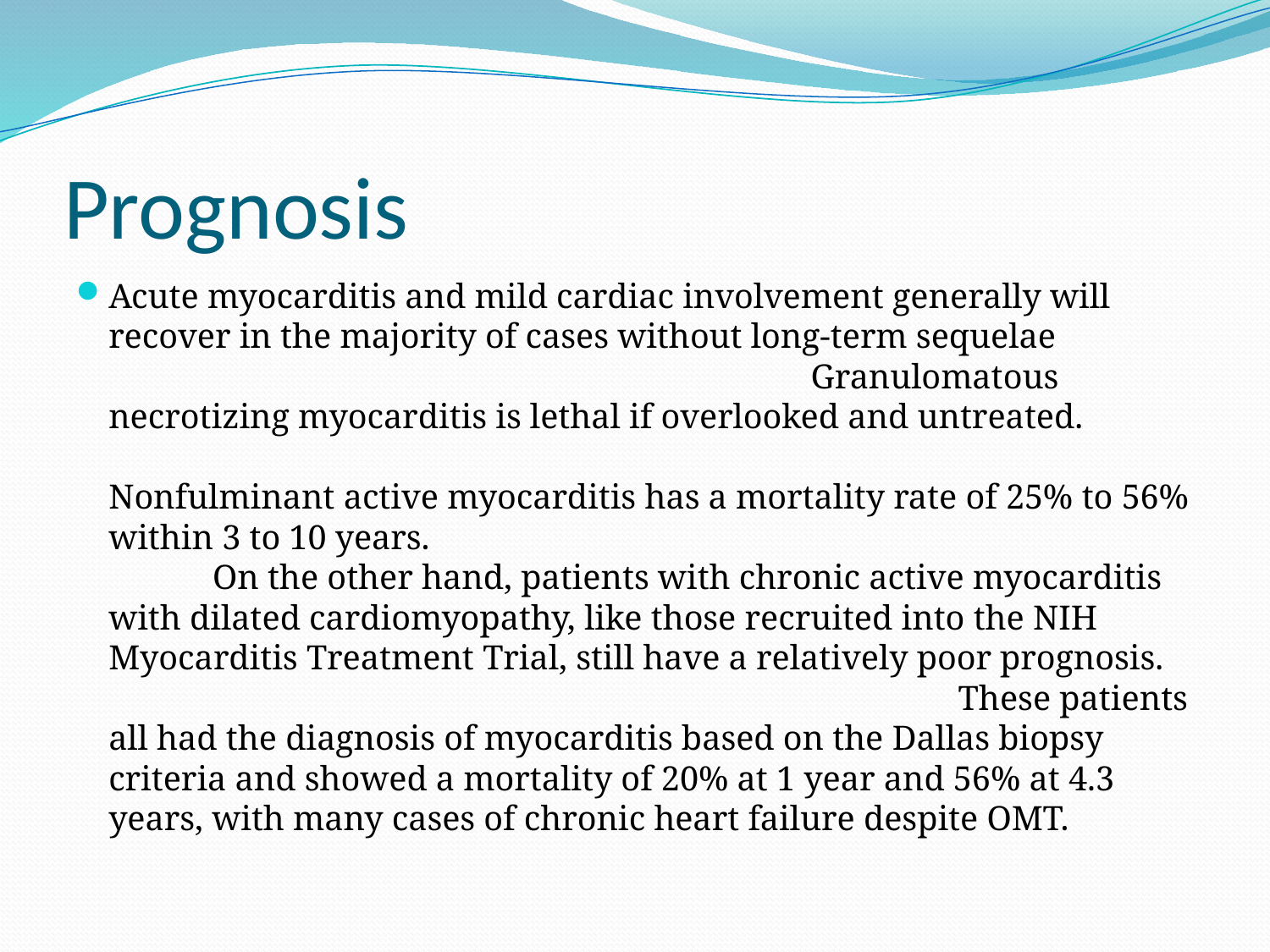

# Prognosis
Acute myocarditis and mild cardiac involvement generally will recover in the majority of cases without long-term sequelae                                                                                                 Granulomatous necrotizing myocarditis is lethal if overlooked and untreated.                                                                                                                  Nonfulminant active myocarditis has a mortality rate of 25% to 56% within 3 to 10 years.                                                                                                     On the other hand, patients with chronic active myocarditis with dilated cardiomyopathy, like those recruited into the NIH Myocarditis Treatment Trial, still have a relatively poor prognosis.                                                                                                      These patients all had the diagnosis of myocarditis based on the Dallas biopsy criteria and showed a mortality of 20% at 1 year and 56% at 4.3 years, with many cases of chronic heart failure despite OMT.